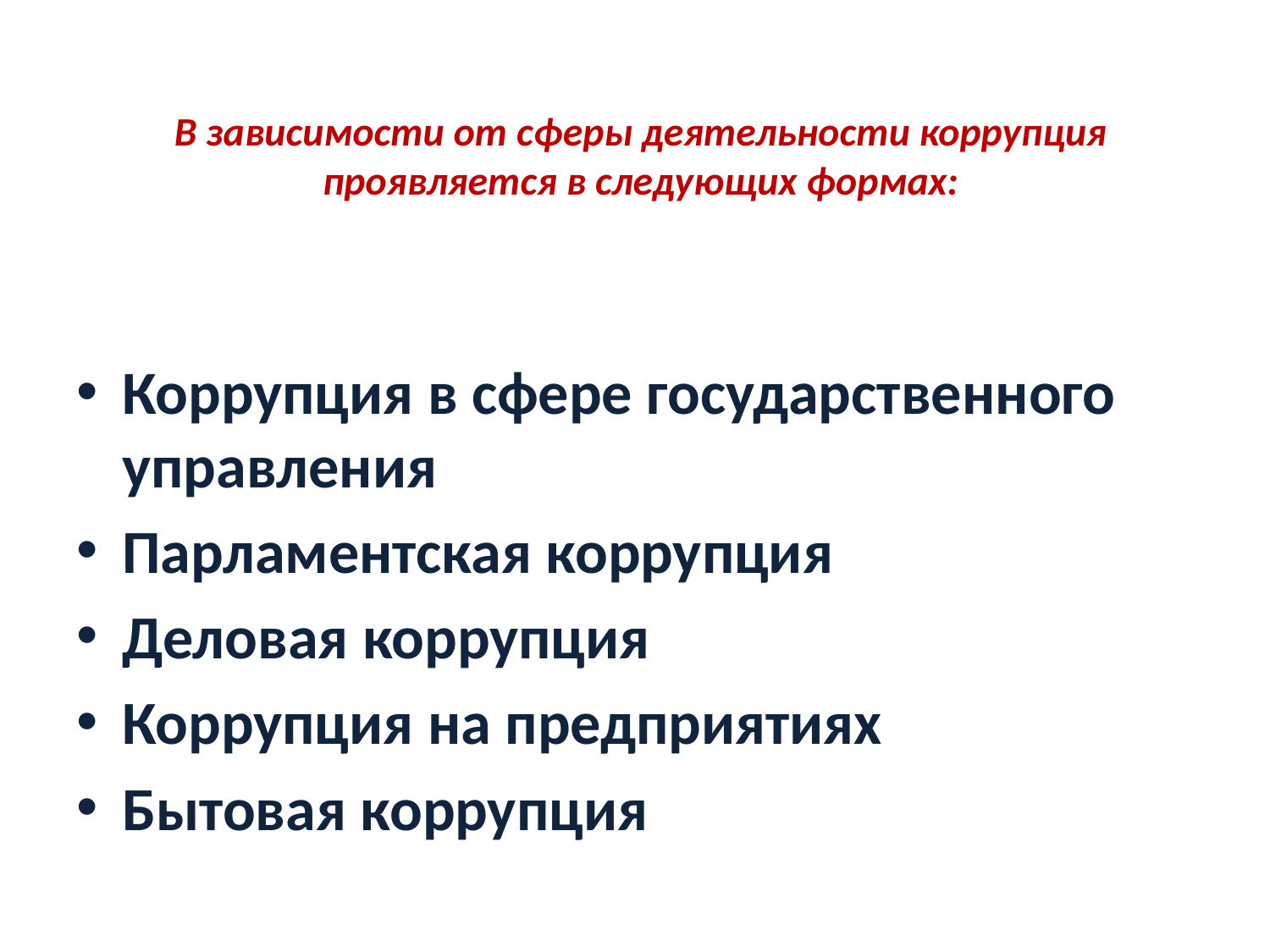

# В зависимости от сферы деятельности коррупция проявляется в следующих формах:
Коррупция в сфере государственного управления
Парламентская коррупция
Деловая коррупция
Коррупция на предприятиях
Бытовая коррупция